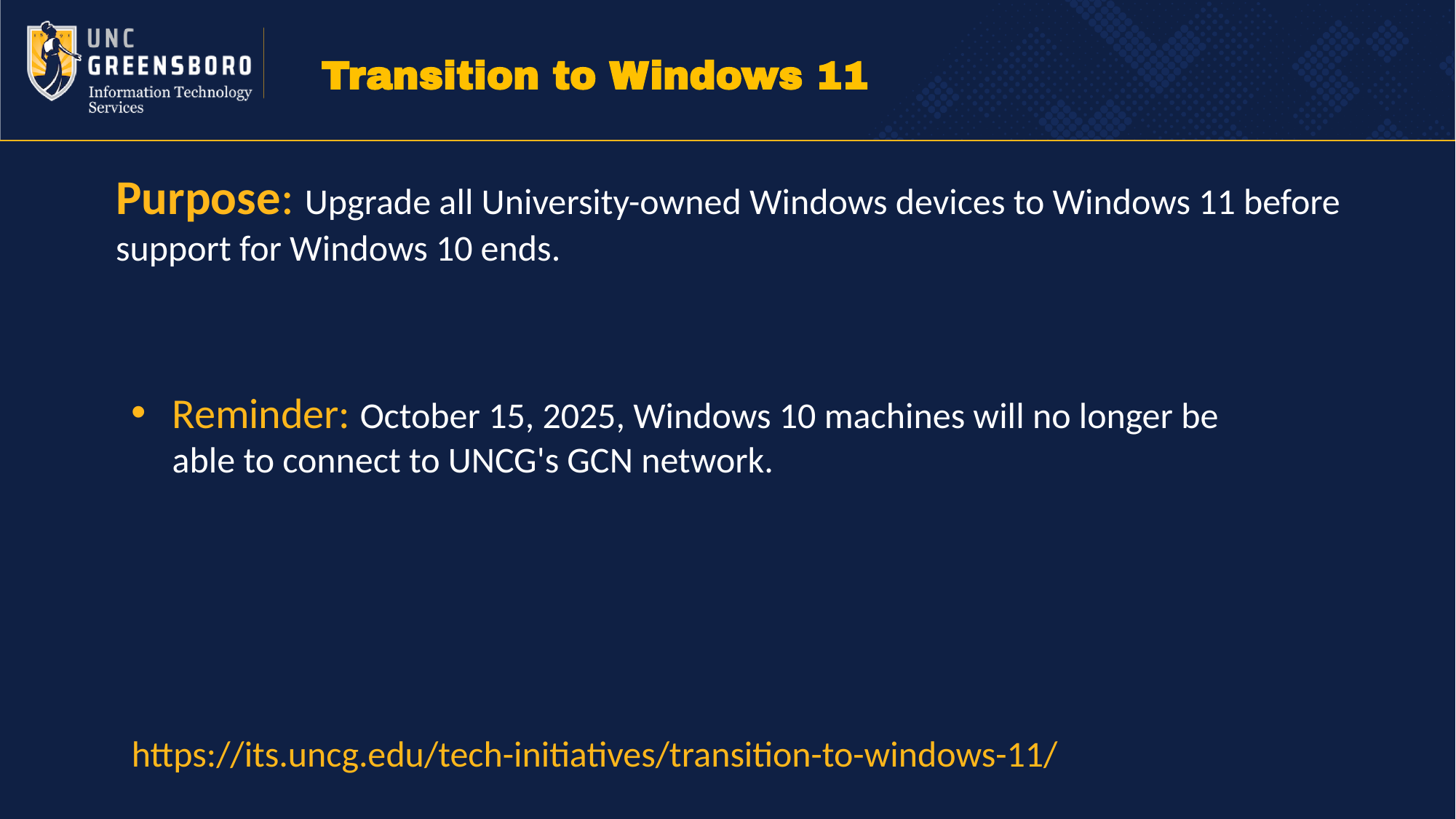

Transition to Windows 11
Purpose: Upgrade all University-owned Windows devices to Windows 11 before support for Windows 10 ends.

Reminder: October 15, 2025, Windows 10 machines will no longer be able to connect to UNCG's GCN network.
https://its.uncg.edu/tech-initiatives/transition-to-windows-11/